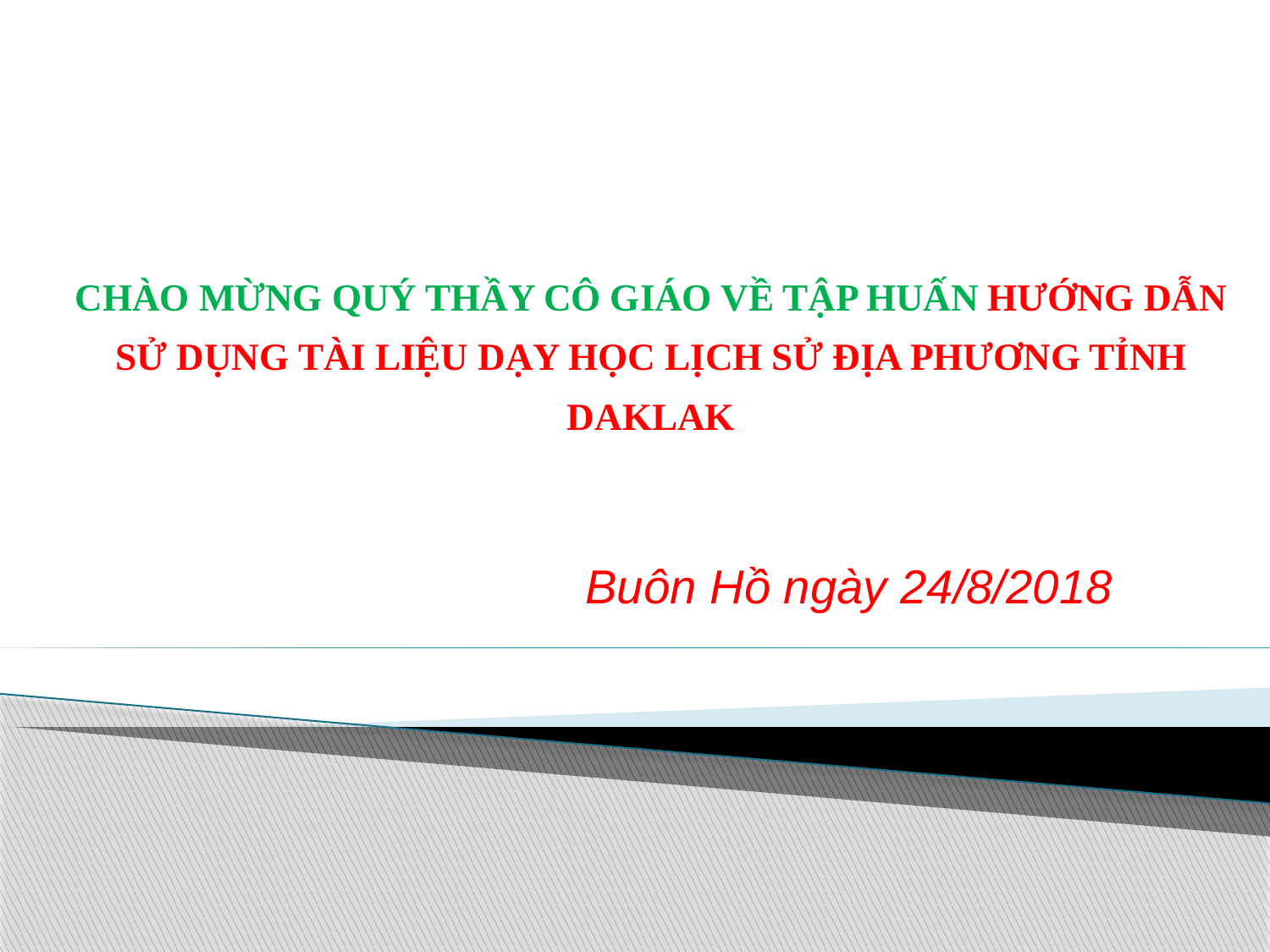

# CHÀO MỪNG QUÝ THẦY CÔ GIÁO VỀ TẬP HUẤN HƯỚNG DẪN SỬ DỤNG TÀI LIỆU DẠY HỌC LỊCH SỬ ĐỊA PHƯƠNG TỈNH DAKLAK
 Buôn Hồ ngày 24/8/2018